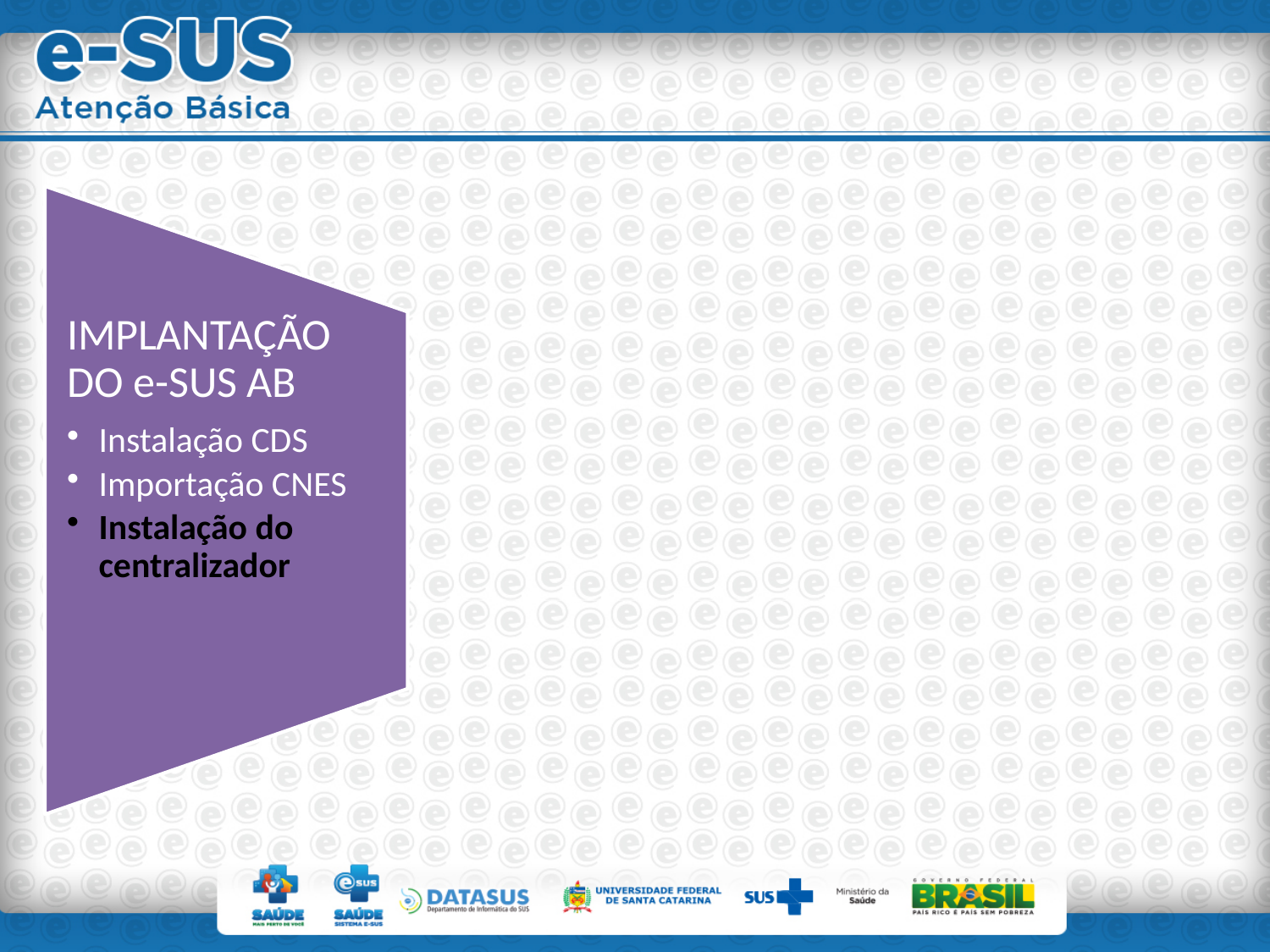

IMPLANTAÇÃO DO e-SUS AB
Instalação CDS
Importação CNES
Instalação do centralizador